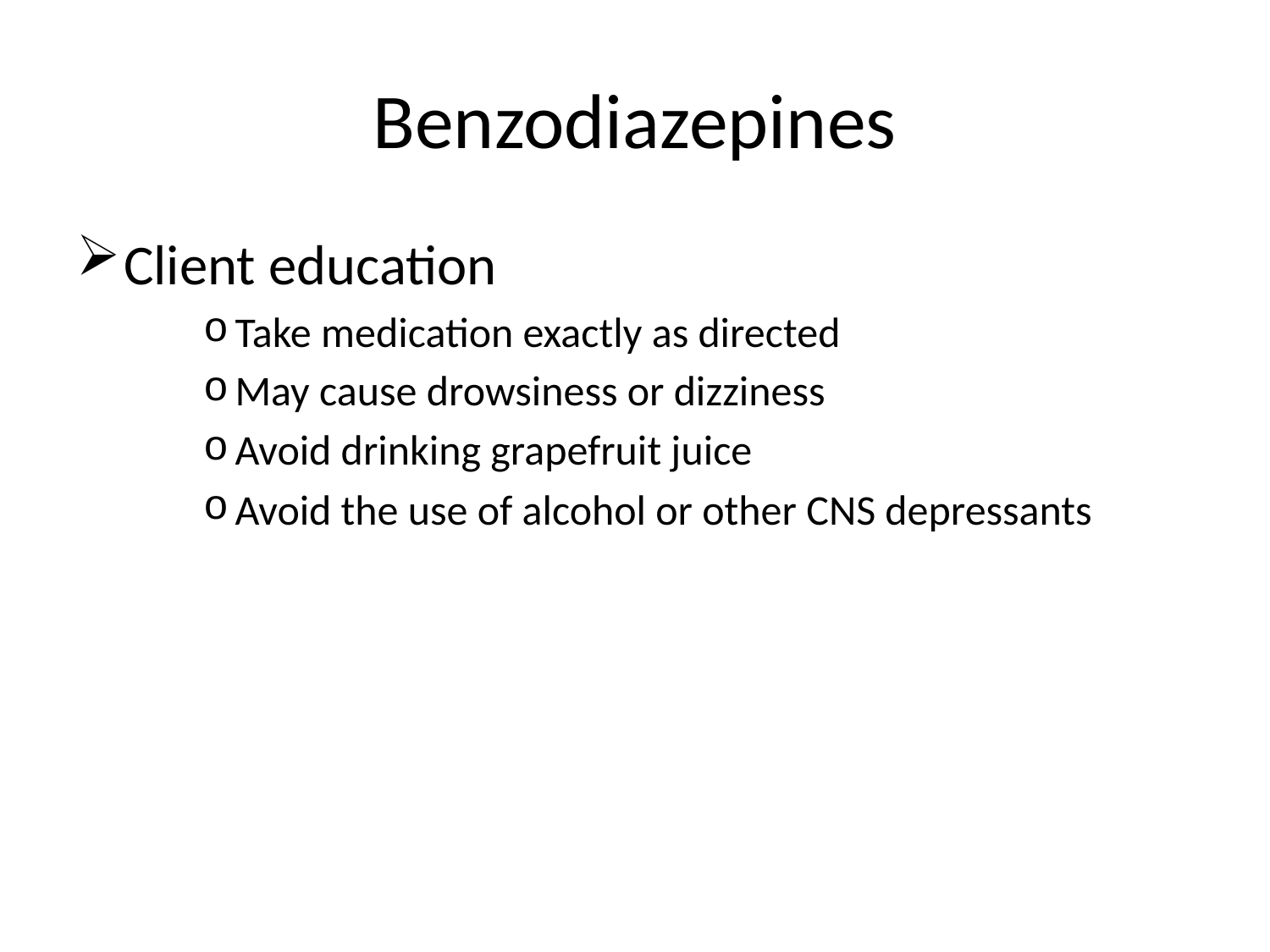

# Benzodiazepines
Client education
Take medication exactly as directed
May cause drowsiness or dizziness
Avoid drinking grapefruit juice
Avoid the use of alcohol or other CNS depressants